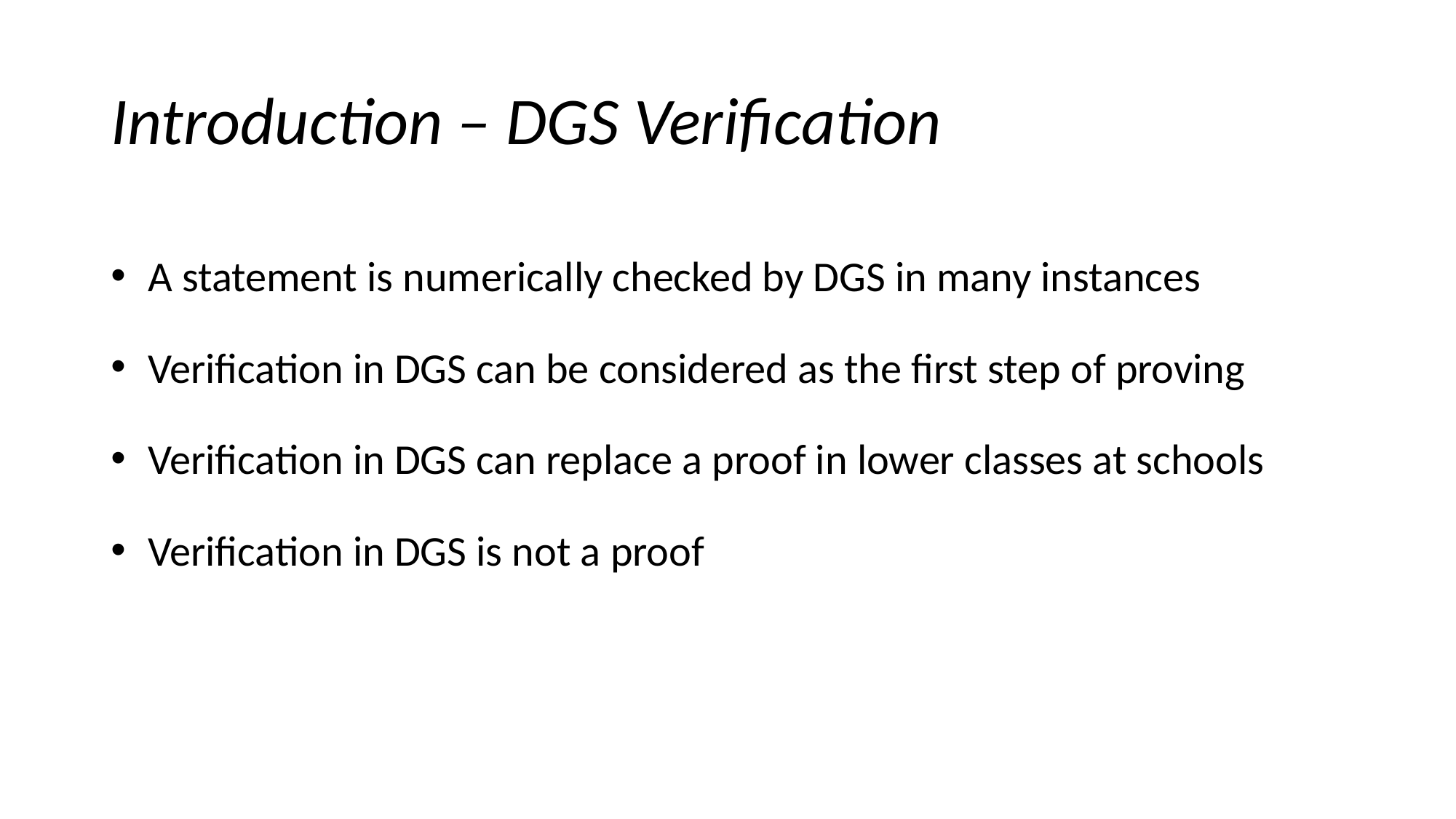

# Introduction – DGS Verification
 A statement is numerically checked by DGS in many instances
 Veriﬁcation in DGS can be considered as the ﬁrst step of proving
 Veriﬁcation in DGS can replace a proof in lower classes at schools
 Veriﬁcation in DGS is not a proof